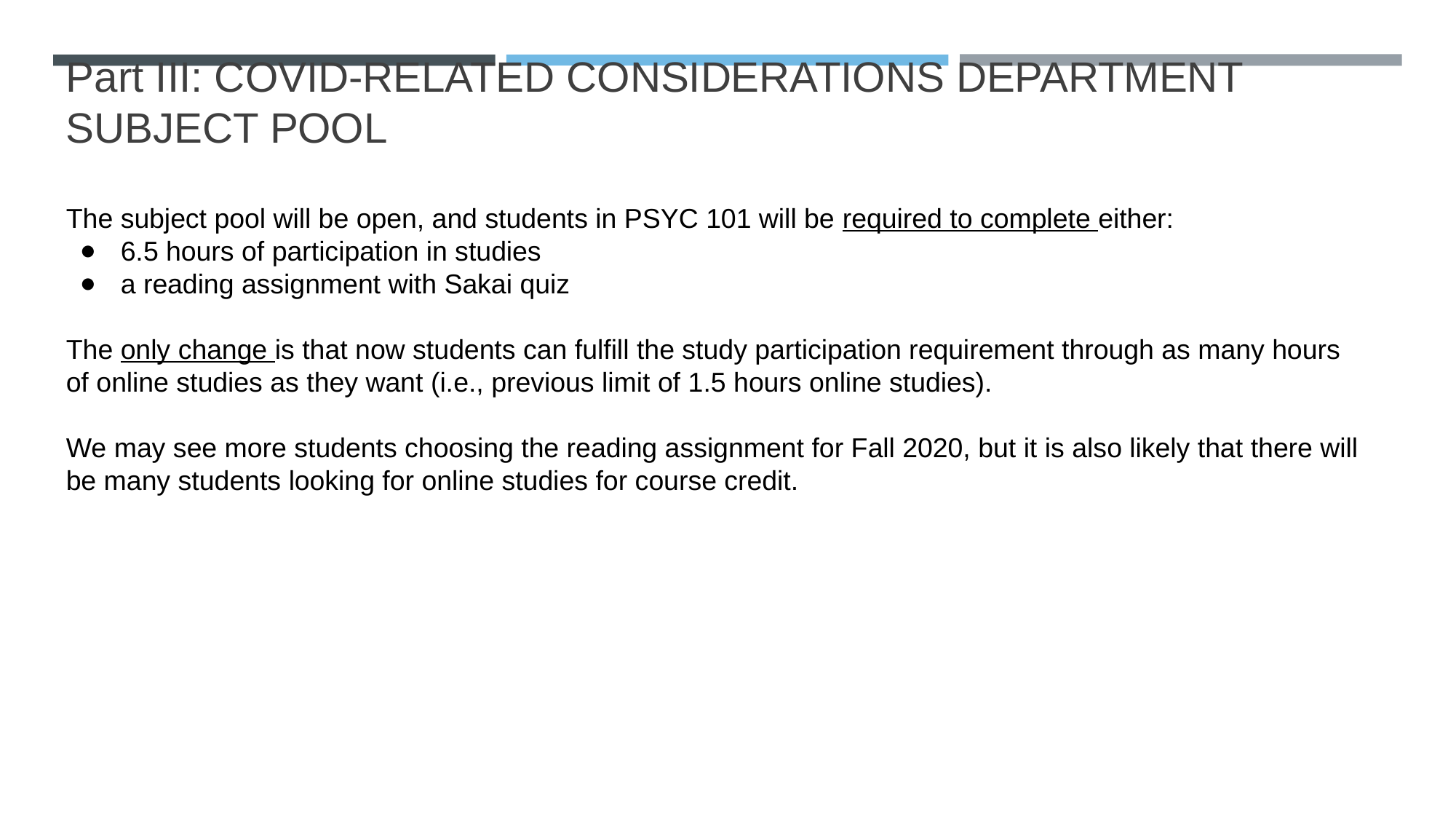

# Part III: COVID-RELATED CONSIDERATIONS DEPARTMENT SUBJECT POOL
The subject pool will be open, and students in PSYC 101 will be required to complete either:
6.5 hours of participation in studies
a reading assignment with Sakai quiz

The only change is that now students can fulfill the study participation requirement through as many hours of online studies as they want (i.e., previous limit of 1.5 hours online studies).

We may see more students choosing the reading assignment for Fall 2020, but it is also likely that there will be many students looking for online studies for course credit.